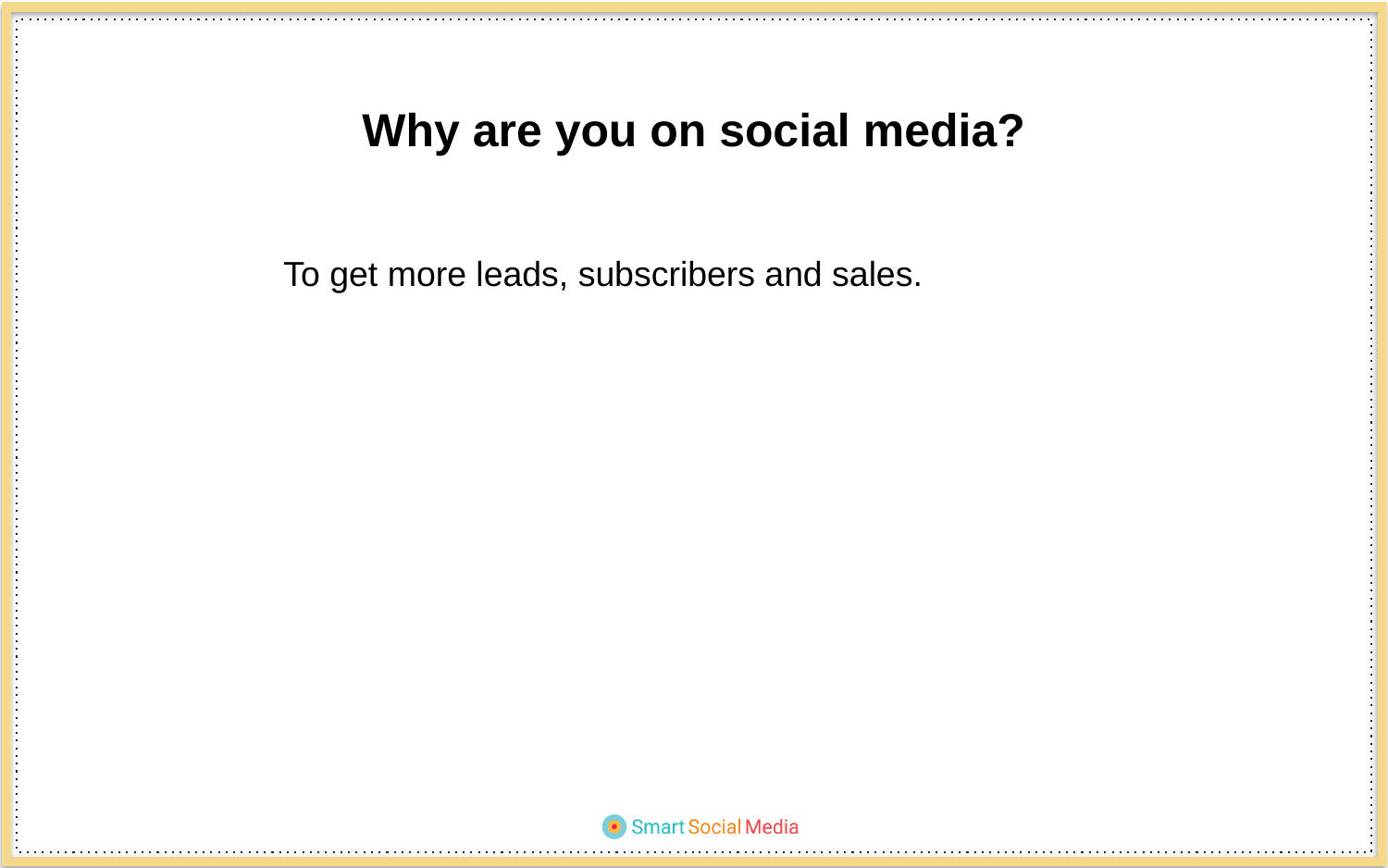

# Why are you on social media?
To get more leads, subscribers and sales.